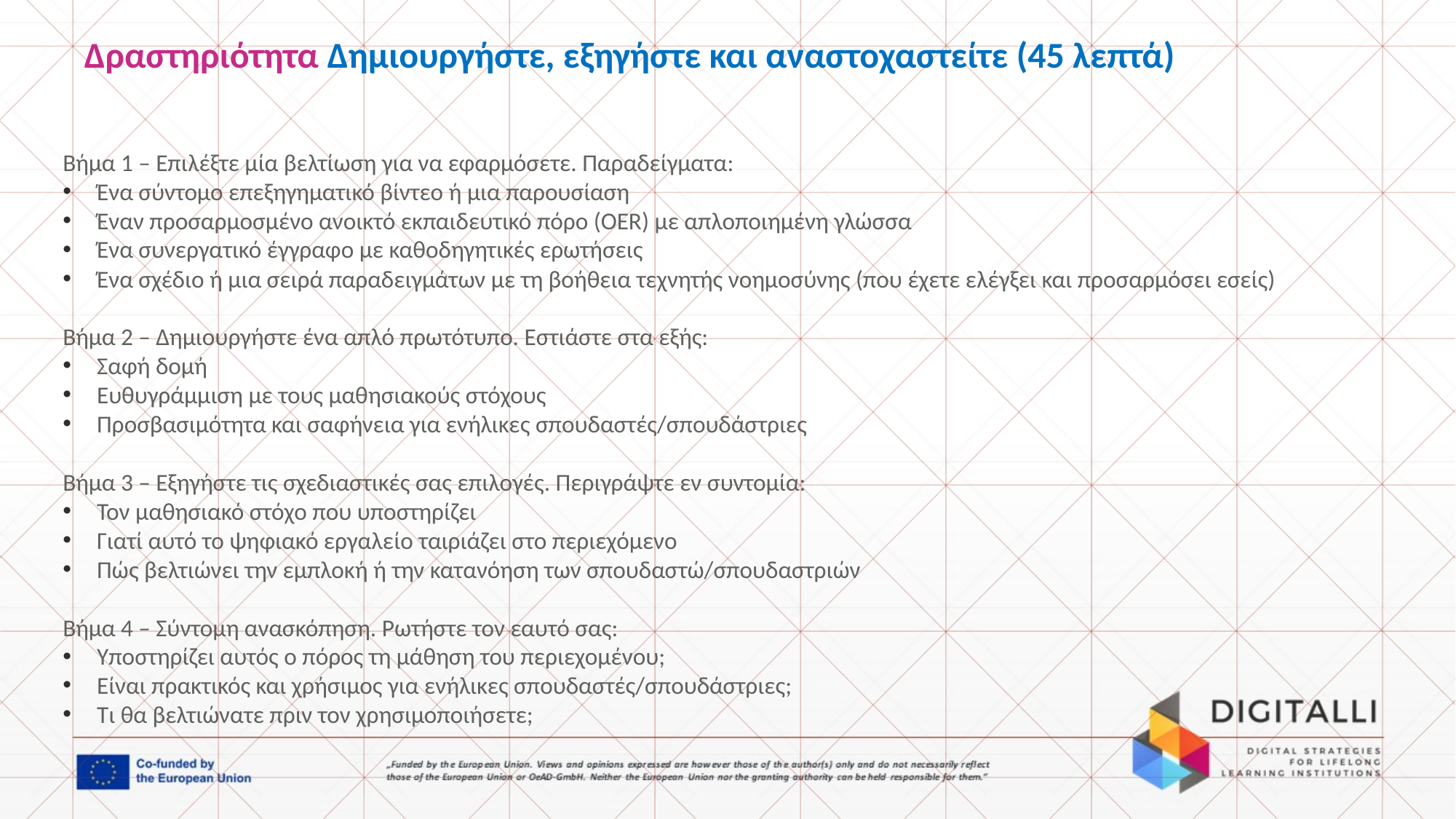

Δραστηριότητα Δημιουργήστε, εξηγήστε και αναστοχαστείτε (45 λεπτά)
Βήμα 1 – Επιλέξτε μία βελτίωση για να εφαρμόσετε. Παραδείγματα:
Ένα σύντομο επεξηγηματικό βίντεο ή μια παρουσίαση
Έναν προσαρμοσμένο ανοικτό εκπαιδευτικό πόρο (OER) με απλοποιημένη γλώσσα
Ένα συνεργατικό έγγραφο με καθοδηγητικές ερωτήσεις
Ένα σχέδιο ή μια σειρά παραδειγμάτων με τη βοήθεια τεχνητής νοημοσύνης (που έχετε ελέγξει και προσαρμόσει εσείς)

Βήμα 2 – Δημιουργήστε ένα απλό πρωτότυπο. Εστιάστε στα εξής:
Σαφή δομή
Ευθυγράμμιση με τους μαθησιακούς στόχους
Προσβασιμότητα και σαφήνεια για ενήλικες σπουδαστές/σπουδάστριες

Βήμα 3 – Εξηγήστε τις σχεδιαστικές σας επιλογές. Περιγράψτε εν συντομία:
Τον μαθησιακό στόχο που υποστηρίζει
Γιατί αυτό το ψηφιακό εργαλείο ταιριάζει στο περιεχόμενο
Πώς βελτιώνει την εμπλοκή ή την κατανόηση των σπουδαστώ/σπουδαστριών

Βήμα 4 – Σύντομη ανασκόπηση. Ρωτήστε τον εαυτό σας:
Υποστηρίζει αυτός ο πόρος τη μάθηση του περιεχομένου;
Είναι πρακτικός και χρήσιμος για ενήλικες σπουδαστές/σπουδάστριες;
Τι θα βελτιώνατε πριν τον χρησιμοποιήσετε;